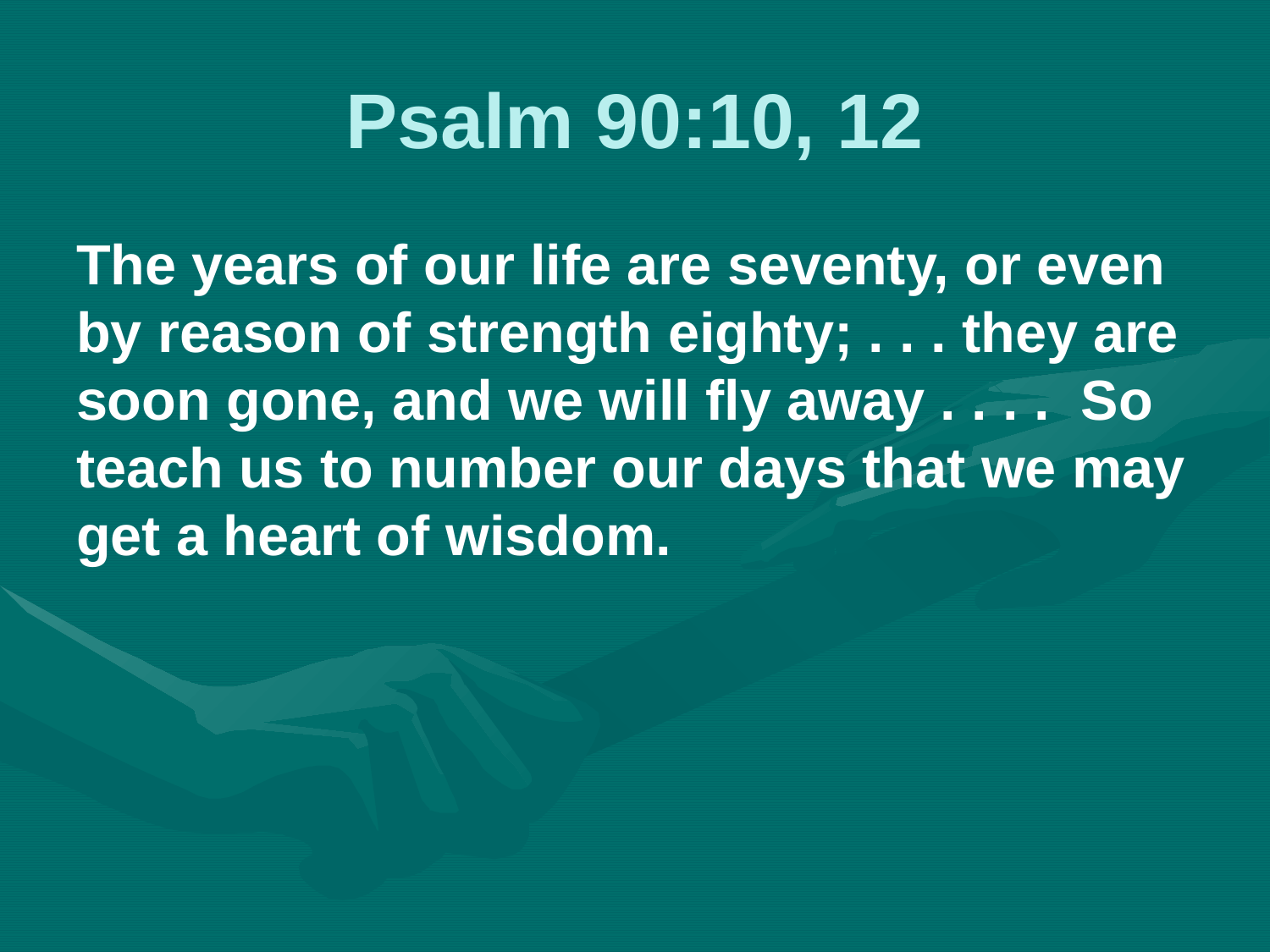

# Psalm 90:10, 12
The years of our life are seventy, or even by reason of strength eighty; . . . they are soon gone, and we will fly away . . . .  So teach us to number our days that we may get a heart of wisdom.